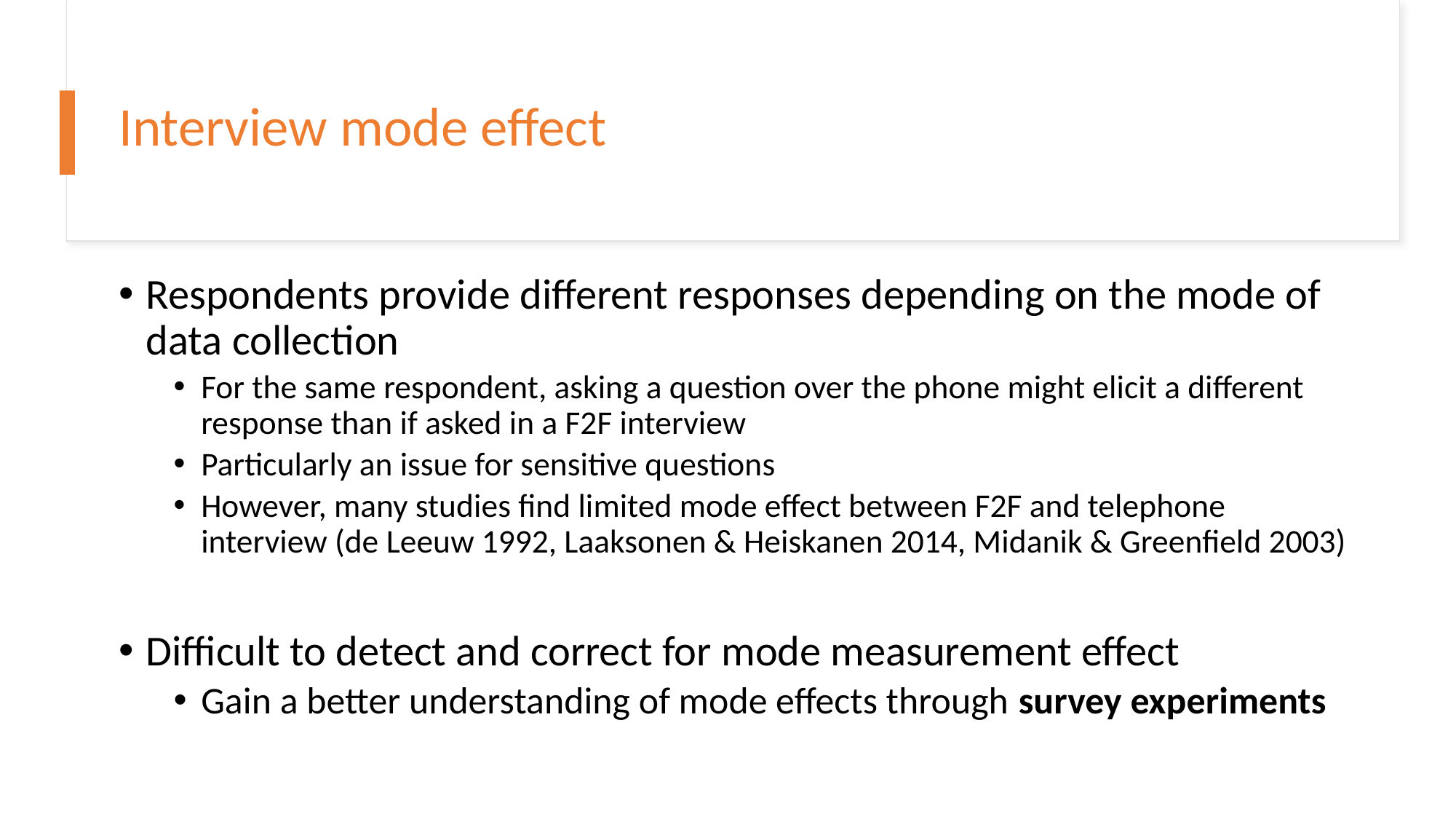

# Interview mode effect

Respondents provide different responses depending on the mode of data collection
For the same respondent, asking a question over the phone might elicit a different response than if asked in a F2F interview
Particularly an issue for sensitive questions
However, many studies find limited mode effect between F2F and telephone interview (de Leeuw 1992, Laaksonen & Heiskanen 2014, Midanik & Greenfield 2003)

Difficult to detect and correct for mode measurement effect
Gain a better understanding of mode effects through survey experiments